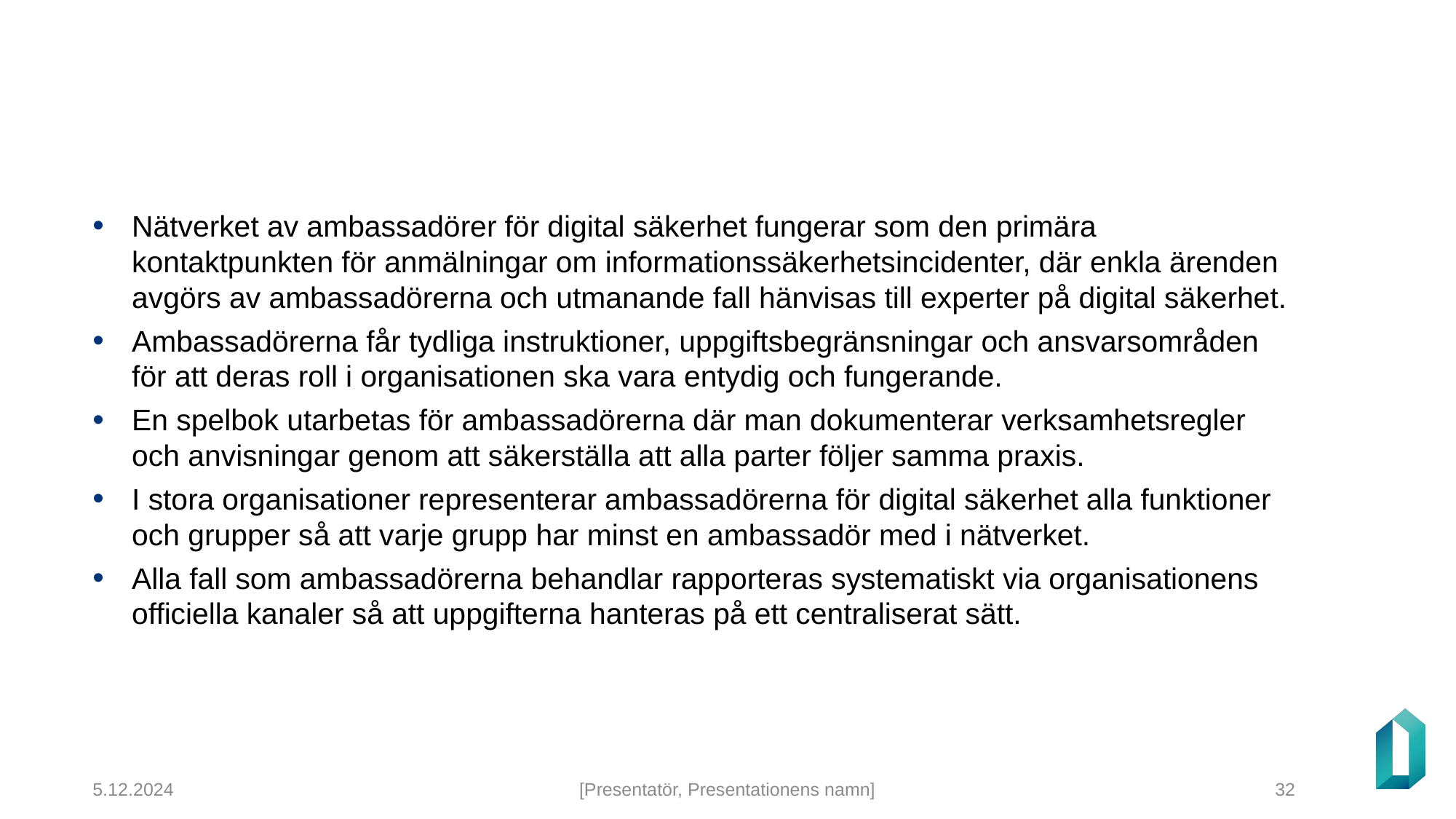

#
Nätverket av ambassadörer för digital säkerhet fungerar som den primära kontaktpunkten för anmälningar om informationssäkerhetsincidenter, där enkla ärenden avgörs av ambassadörerna och utmanande fall hänvisas till experter på digital säkerhet.
Ambassadörerna får tydliga instruktioner, uppgiftsbegränsningar och ansvarsområden för att deras roll i organisationen ska vara entydig och fungerande.
En spelbok utarbetas för ambassadörerna där man dokumenterar verksamhetsregler och anvisningar genom att säkerställa att alla parter följer samma praxis.
I stora organisationer representerar ambassadörerna för digital säkerhet alla funktioner och grupper så att varje grupp har minst en ambassadör med i nätverket.
Alla fall som ambassadörerna behandlar rapporteras systematiskt via organisationens officiella kanaler så att uppgifterna hanteras på ett centraliserat sätt.
5.12.2024
[Presentatör, Presentationens namn]
32